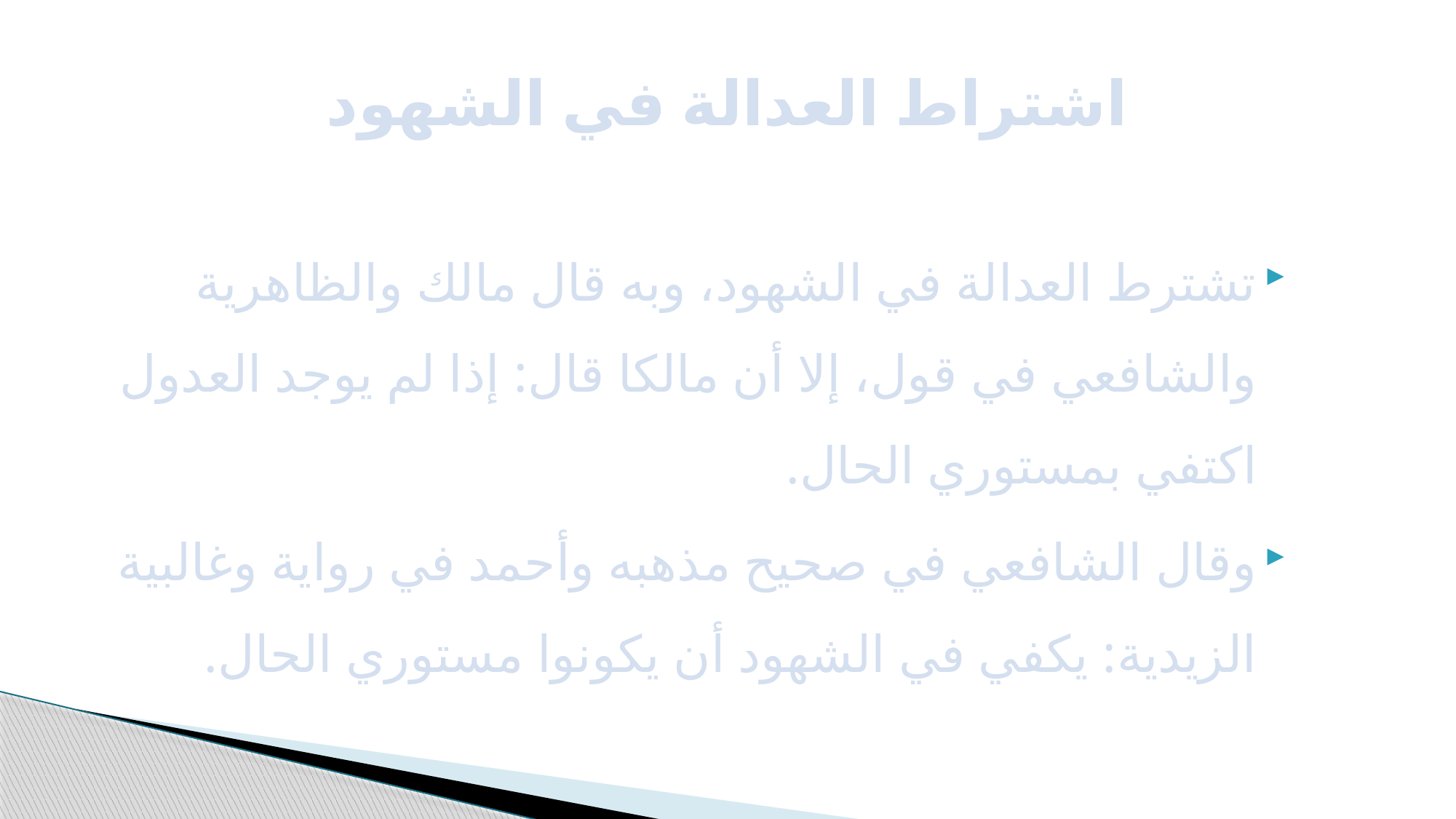

# اشتراط العدالة في الشهود
تشترط العدالة في الشهود، وبه قال مالك والظاهرية والشافعي في قول، إلا أن مالكا قال: إذا لم يوجد العدول اكتفي بمستوري الحال.
وقال الشافعي في صحيح مذهبه وأحمد في رواية وغالبية الزيدية: يكفي في الشهود أن يكونوا مستوري الحال.